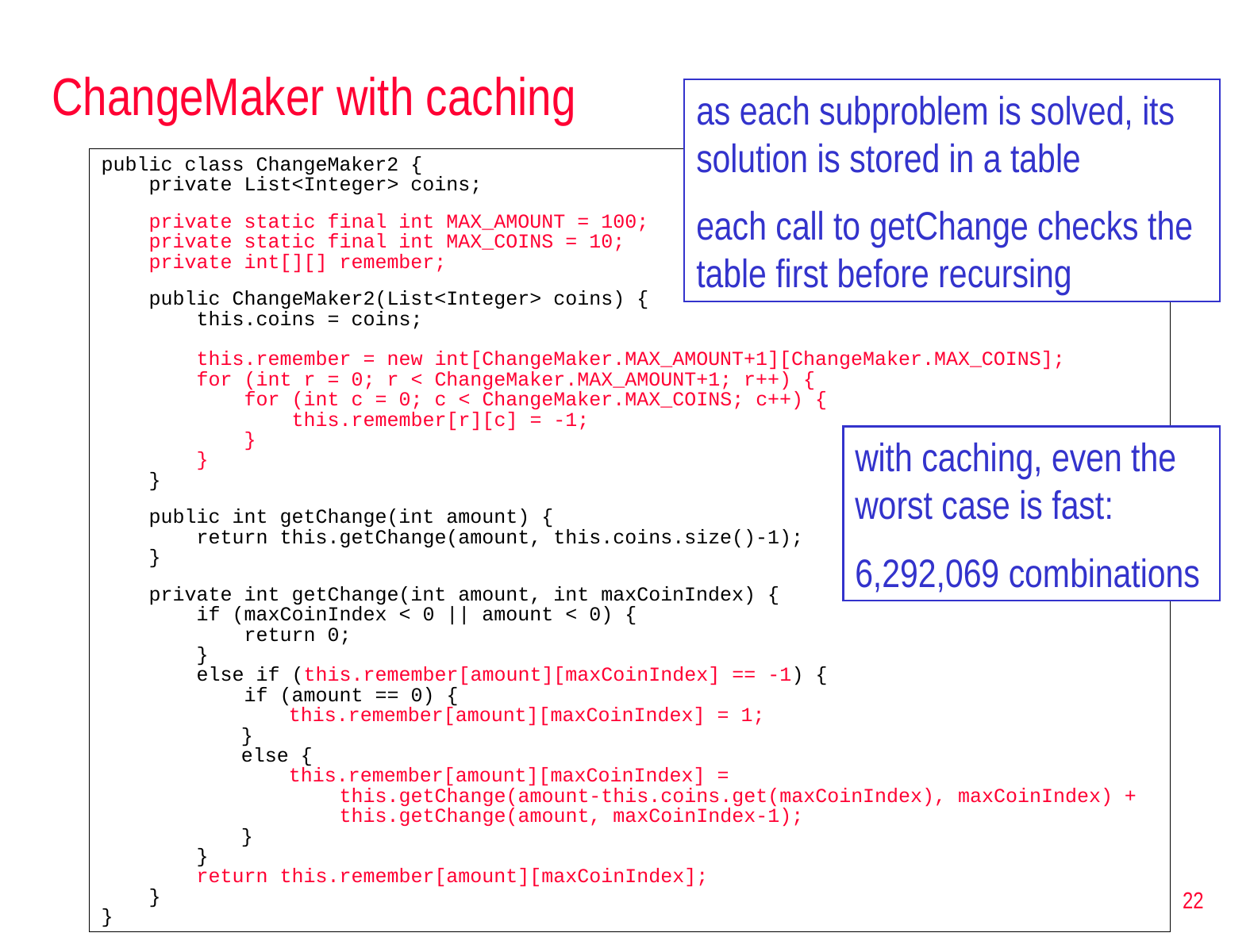

# ChangeMaker with caching
as each subproblem is solved, its solution is stored in a table
each call to getChange checks the table first before recursing
public class ChangeMaker2 {
    private List<Integer> coins;

    private static final int MAX_AMOUNT = 100;
    private static final int MAX_COINS = 10;
    private int[][] remember;

    public ChangeMaker2(List<Integer> coins) {
        this.coins = coins;

        this.remember = new int[ChangeMaker.MAX_AMOUNT+1][ChangeMaker.MAX_COINS];
        for (int r = 0; r < ChangeMaker.MAX_AMOUNT+1; r++) {
            for (int c = 0; c < ChangeMaker.MAX_COINS; c++) {
                this.remember[r][c] = -1;
            }
        }
    }

    public int getChange(int amount) {
        return this.getChange(amount, this.coins.size()-1);
    }

    private int getChange(int amount, int maxCoinIndex) {
        if (maxCoinIndex < 0 || amount < 0) {
            return 0;
        }
        else if (this.remember[amount][maxCoinIndex] == -1) {
            if (amount == 0) {
	            this.remember[amount][maxCoinIndex] = 1;
	        }
	        else {
	            this.remember[amount][maxCoinIndex] =
                    this.getChange(amount-this.coins.get(maxCoinIndex), maxCoinIndex) +
                    this.getChange(amount, maxCoinIndex-1);
	        }
        }
        return this.remember[amount][maxCoinIndex];
    }
}
with caching, even the worst case is fast:
6,292,069 combinations
22